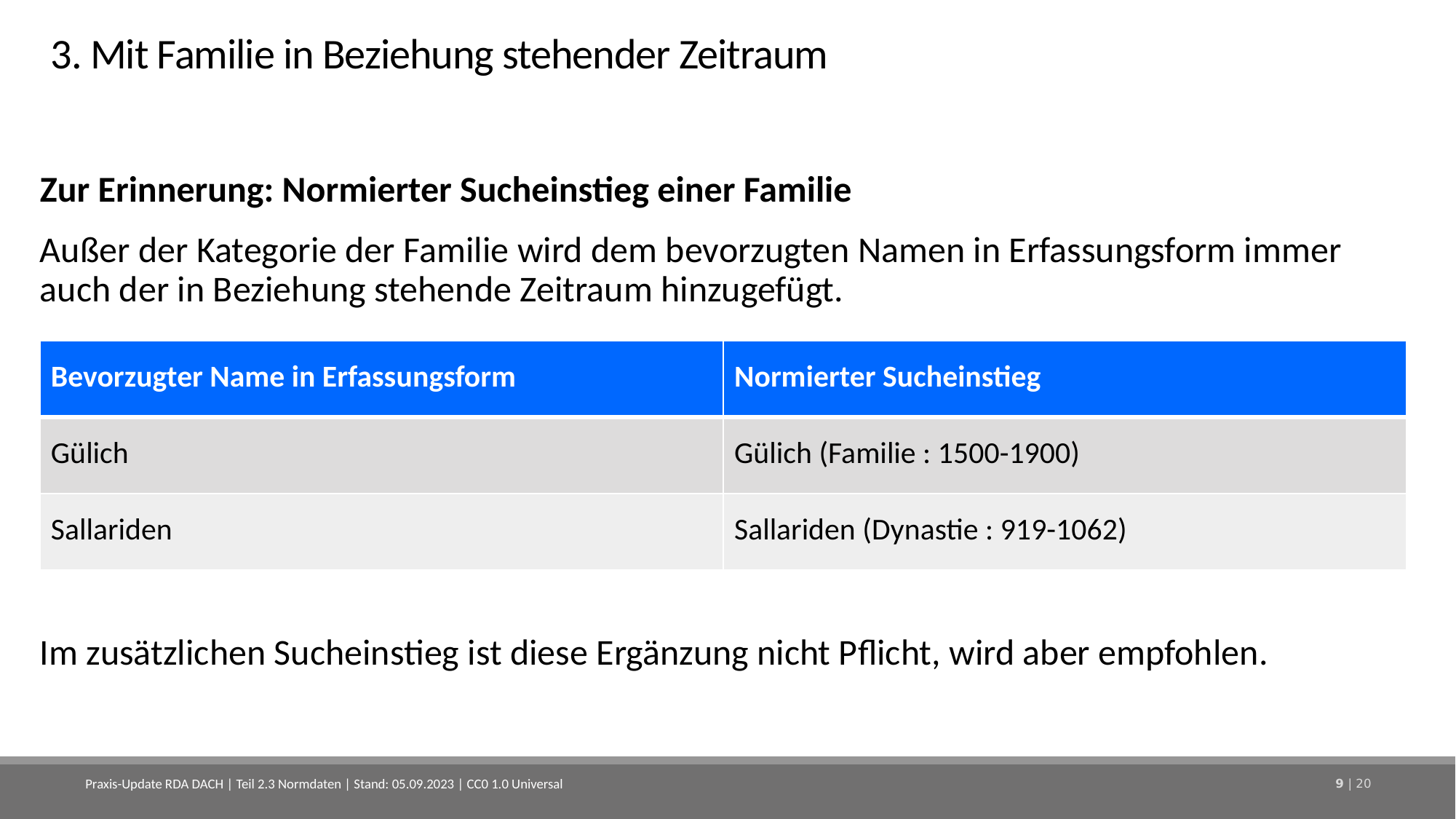

# 3. Mit Familie in Beziehung stehender Zeitraum

Zur Erinnerung: Normierter Sucheinstieg einer Familie
Außer der Kategorie der Familie wird dem bevorzugten Namen in Erfassungsform immer auch der in Beziehung stehende Zeitraum hinzugefügt.

Im zusätzlichen Sucheinstieg ist diese Ergänzung nicht Pflicht, wird aber empfohlen.

| Bevorzugter Name in Erfassungsform | Normierter Sucheinstieg |
| --- | --- |
| Gülich | Gülich (Familie : 1500-1900) |
| Sallariden | Sallariden (Dynastie : 919-1062) |
Praxis-Update RDA DACH | Teil 2.3 Normdaten | Stand: 05.09.2023 | CC0 1.0 Universal
9 | 20